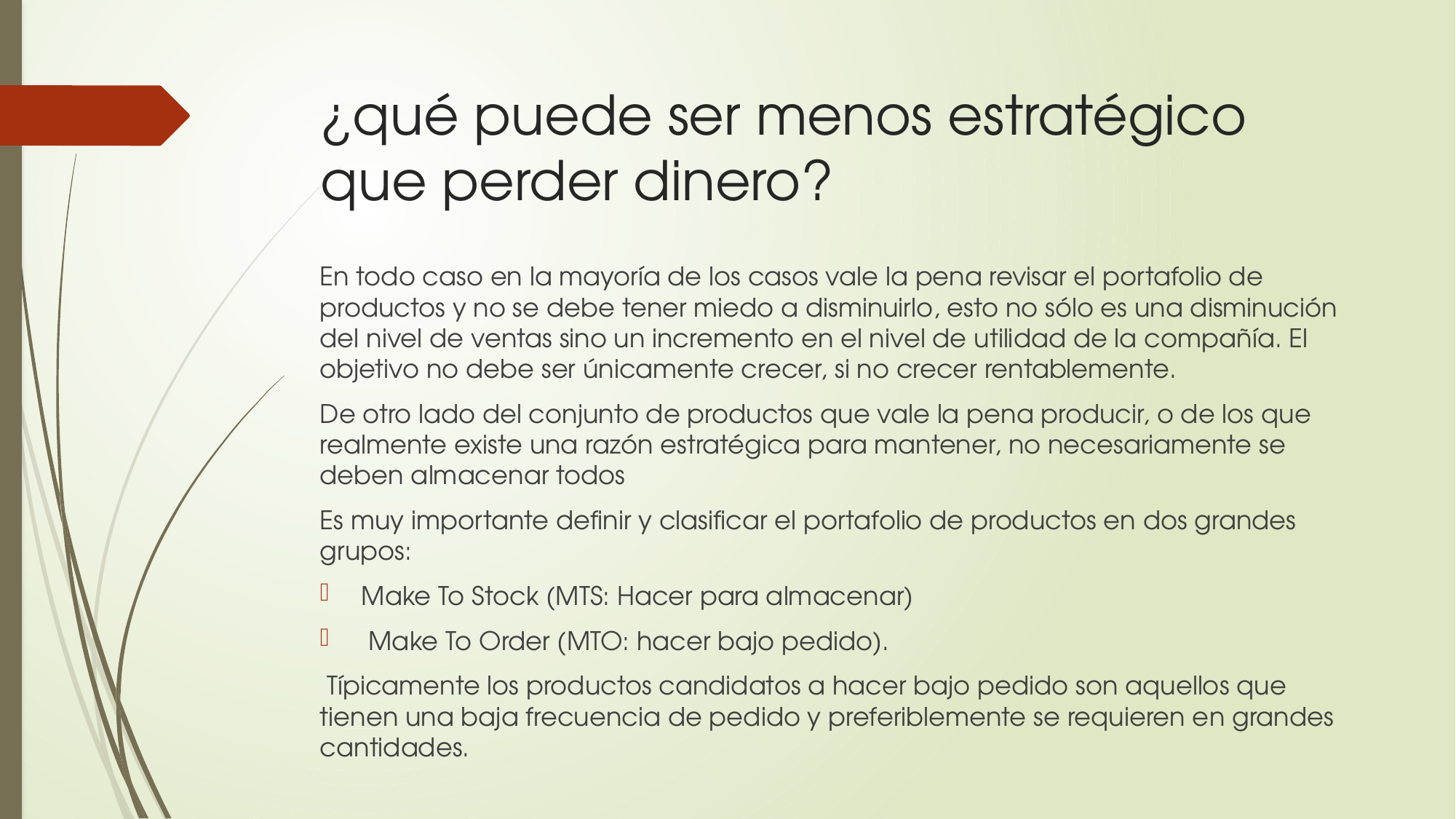

# ¿qué puede ser menos estratégico que perder dinero?
En todo caso en la mayoría de los casos vale la pena revisar el portafolio de productos y no se debe tener miedo a disminuirlo, esto no sólo es una disminución del nivel de ventas sino un incremento en el nivel de utilidad de la compañía. El objetivo no debe ser únicamente crecer, si no crecer rentablemente.
De otro lado del conjunto de productos que vale la pena producir, o de los que realmente existe una razón estratégica para mantener, no necesariamente se deben almacenar todos
Es muy importante definir y clasificar el portafolio de productos en dos grandes grupos:
Make To Stock (MTS: Hacer para almacenar)
 Make To Order (MTO: hacer bajo pedido).
 Típicamente los productos candidatos a hacer bajo pedido son aquellos que tienen una baja frecuencia de pedido y preferiblemente se requieren en grandes cantidades.